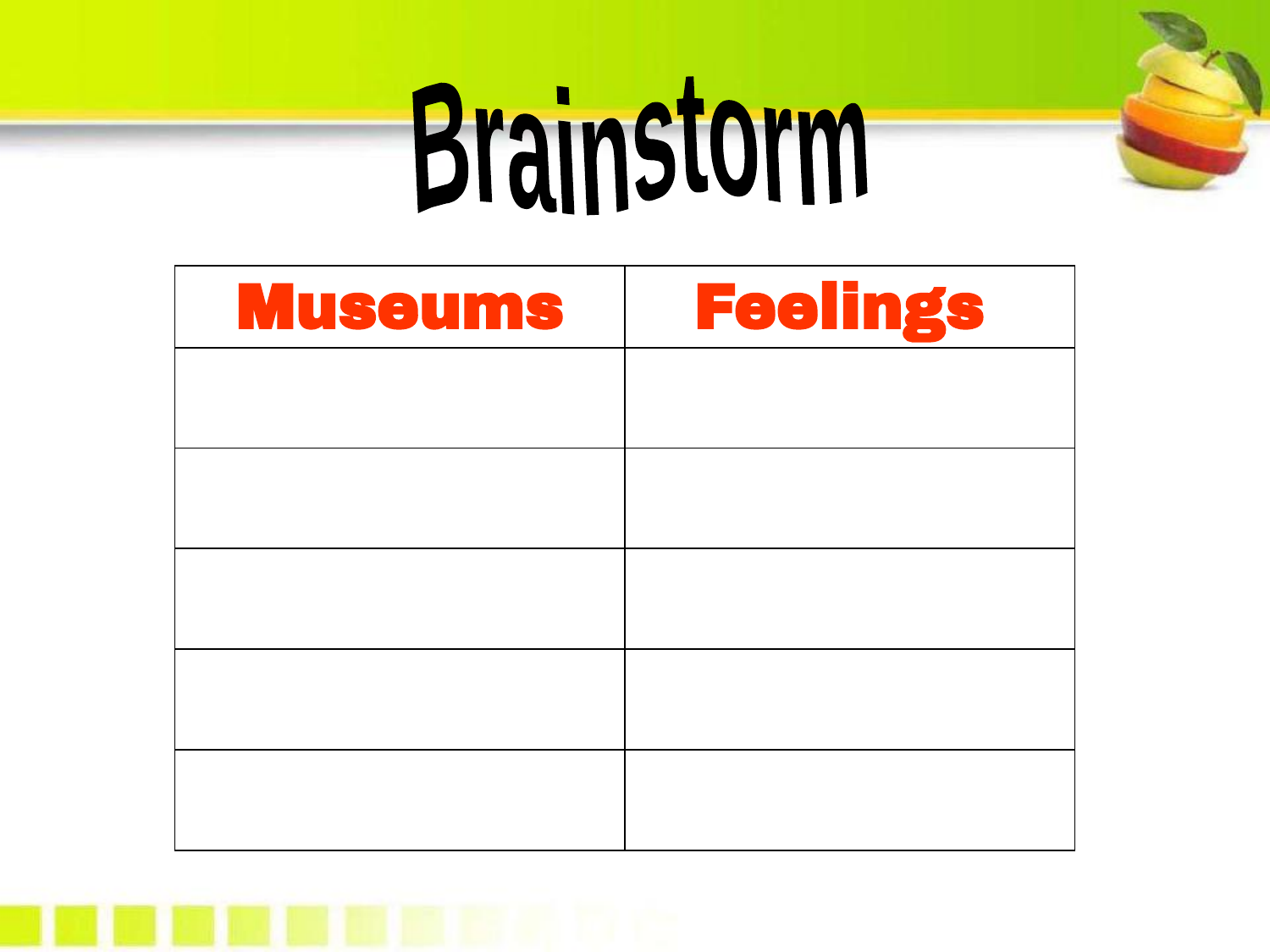

Brainstorm
| Museums | Feelings |
| --- | --- |
|  |  |
|  |  |
|  |  |
|  |  |
|  |  |